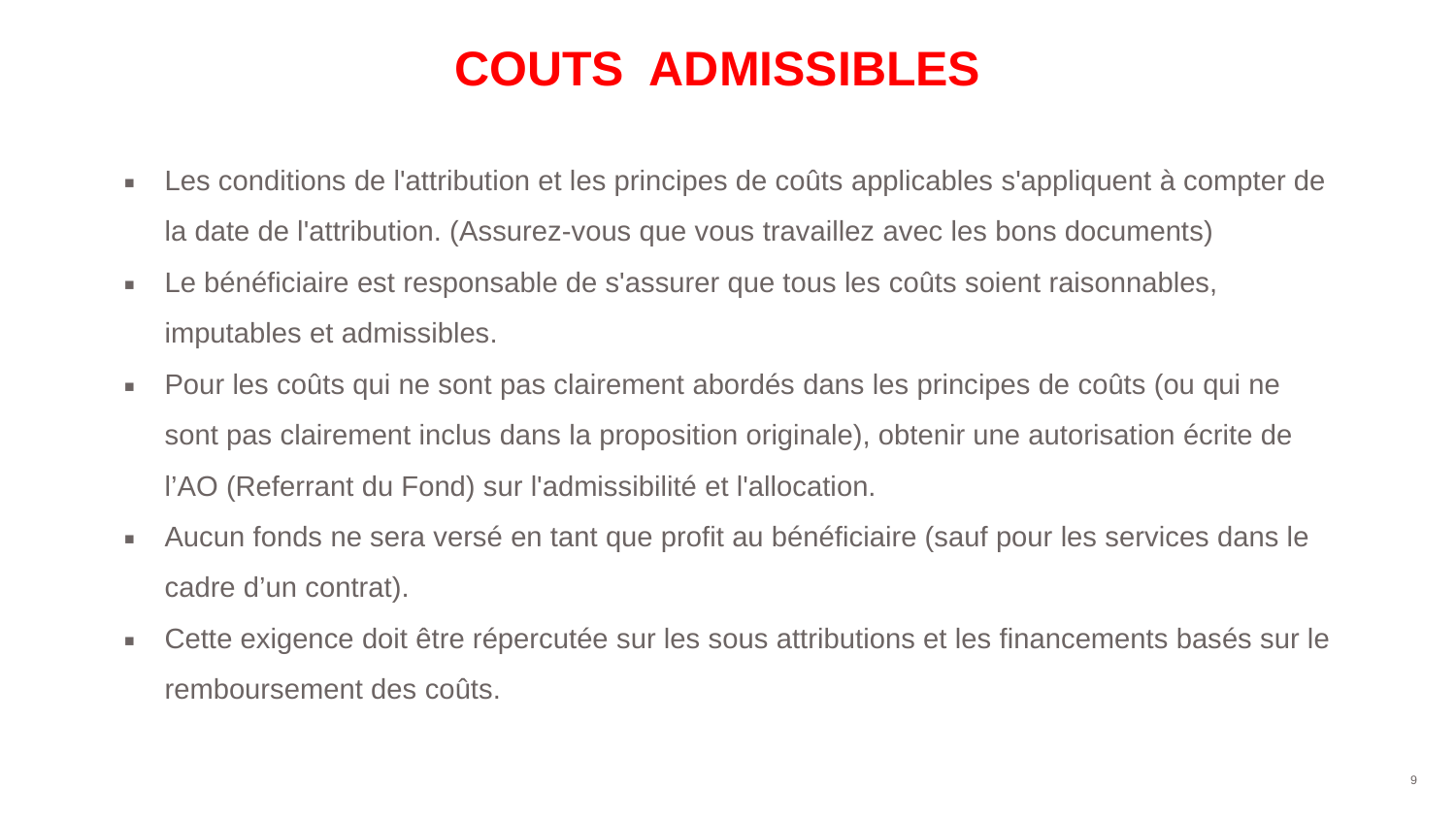

# COUTS  ADMISSIBLES
Les conditions de l'attribution et les principes de coûts applicables s'appliquent à compter de la date de l'attribution. (Assurez-vous que vous travaillez avec les bons documents)
Le bénéficiaire est responsable de s'assurer que tous les coûts soient raisonnables, imputables et admissibles.
Pour les coûts qui ne sont pas clairement abordés dans les principes de coûts (ou qui ne sont pas clairement inclus dans la proposition originale), obtenir une autorisation écrite de l’AO (Referrant du Fond) sur l'admissibilité et l'allocation.
Aucun fonds ne sera versé en tant que profit au bénéficiaire (sauf pour les services dans le cadre d’un contrat).
Cette exigence doit être répercutée sur les sous attributions et les financements basés sur le remboursement des coûts.

9